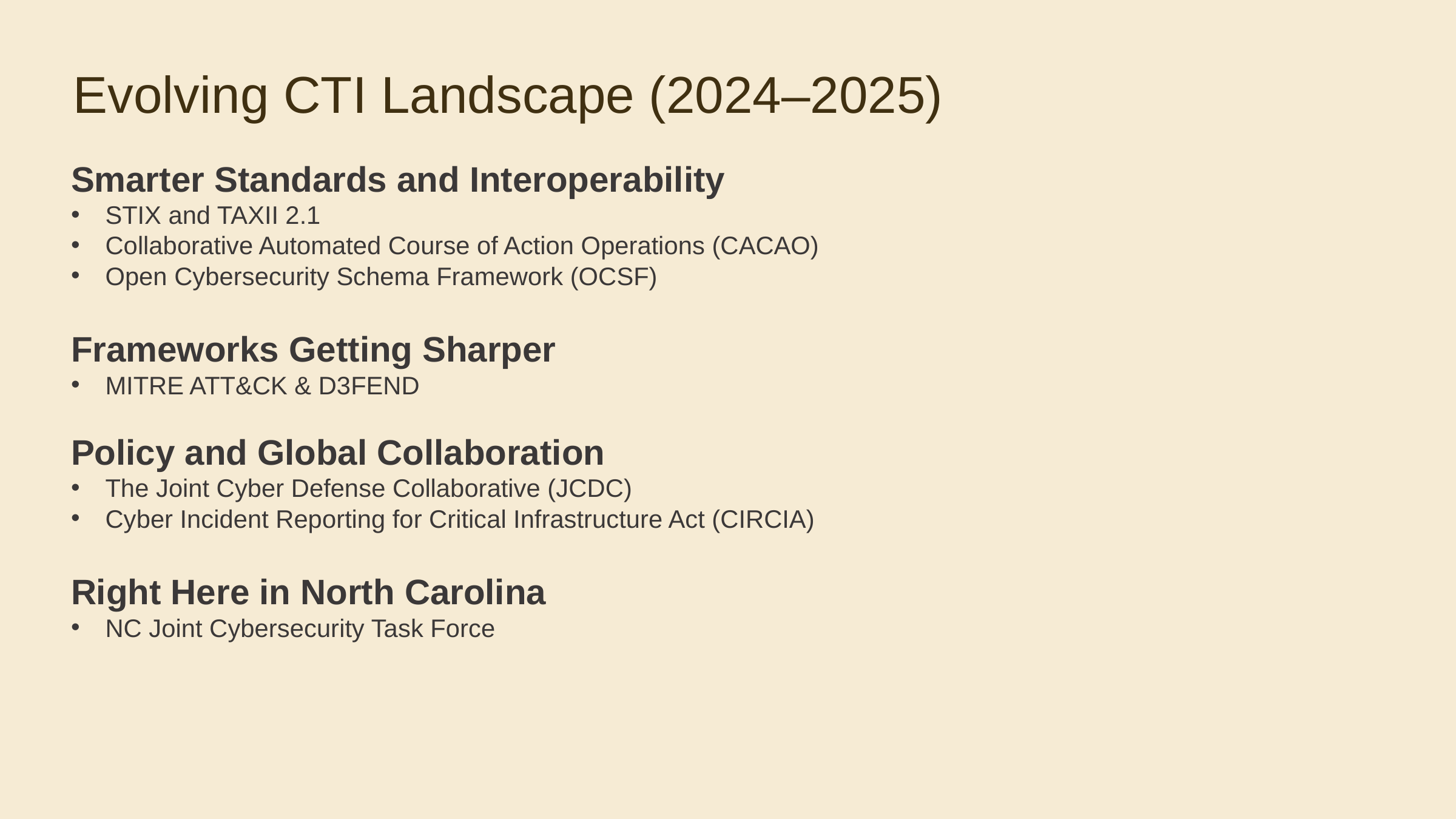

Evolving CTI Landscape (2024–2025)

Smarter Standards and Interoperability
STIX and TAXII 2.1
Collaborative Automated Course of Action Operations (CACAO)
Open Cybersecurity Schema Framework (OCSF)

Frameworks Getting Sharper
MITRE ATT&CK & D3FEND

Policy and Global Collaboration
The Joint Cyber Defense Collaborative (JCDC)
Cyber Incident Reporting for Critical Infrastructure Act (CIRCIA)

Right Here in North Carolina
NC Joint Cybersecurity Task Force